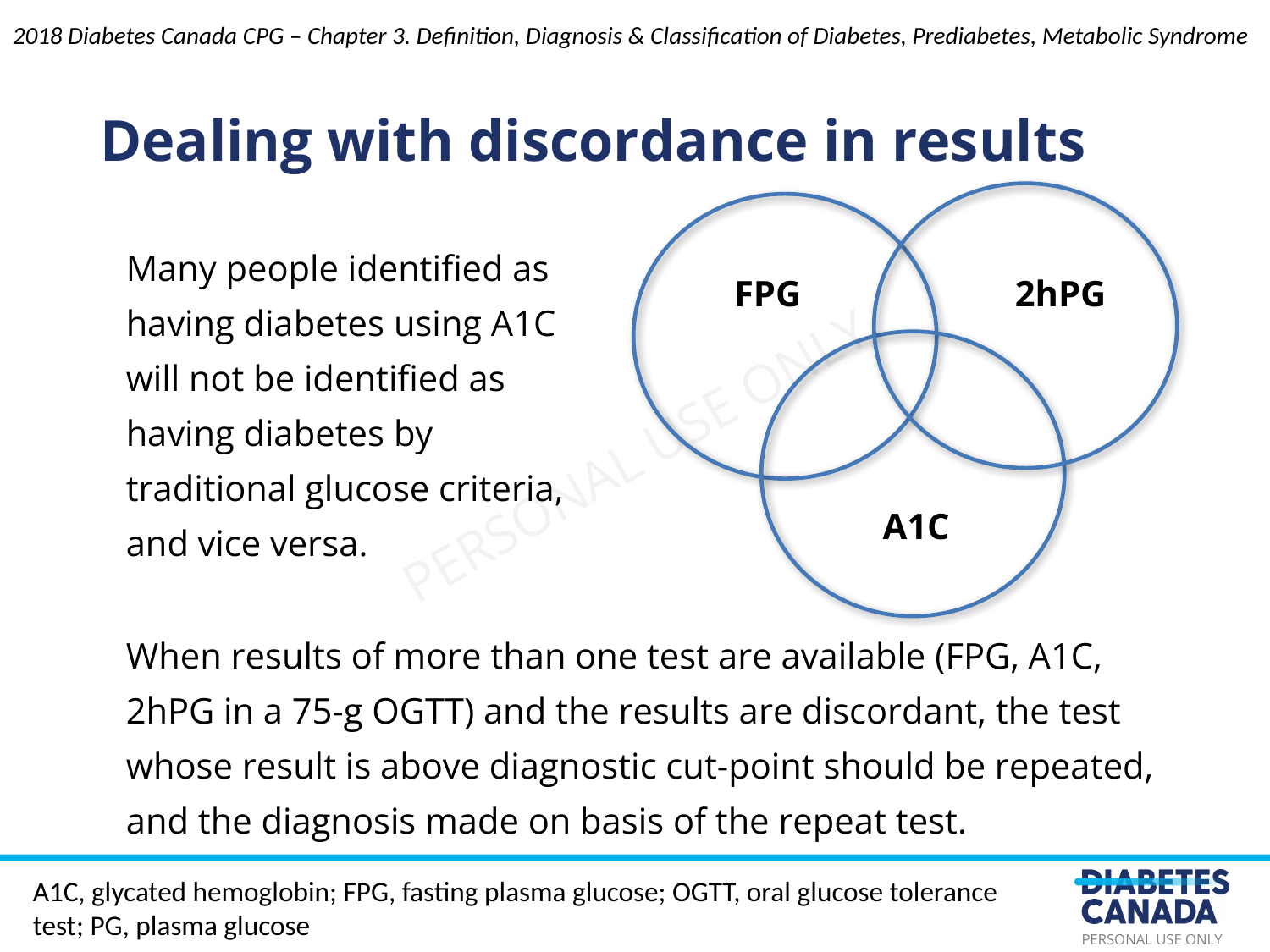

2018 Diabetes Canada CPG – Chapter 3. Definition, Diagnosis & Classification of Diabetes, Prediabetes, Metabolic Syndrome
Dealing with discordance in results

FPG
2hPG

A1C
Many people identified as having diabetes using A1C will not be identified as having diabetes by traditional glucose criteria, and vice versa.
When results of more than one test are available (FPG, A1C, 2hPG in a 75-g OGTT) and the results are discordant, the test whose result is above diagnostic cut-point should be repeated, and the diagnosis made on basis of the repeat test.
A1C, glycated hemoglobin; FPG, fasting plasma glucose; OGTT, oral glucose tolerance test; PG, plasma glucose